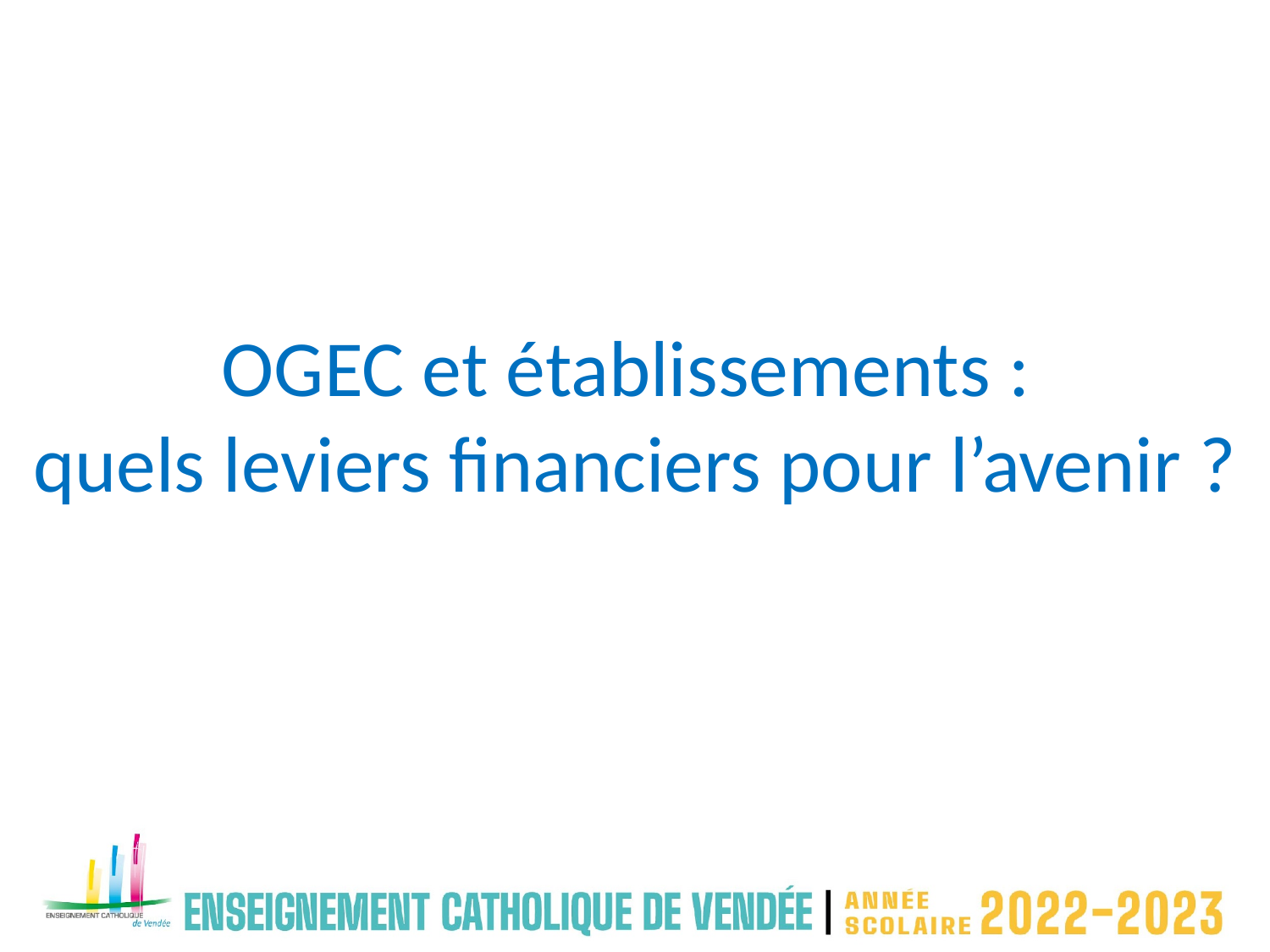

OGEC et établissements :
quels leviers financiers pour l’avenir ?